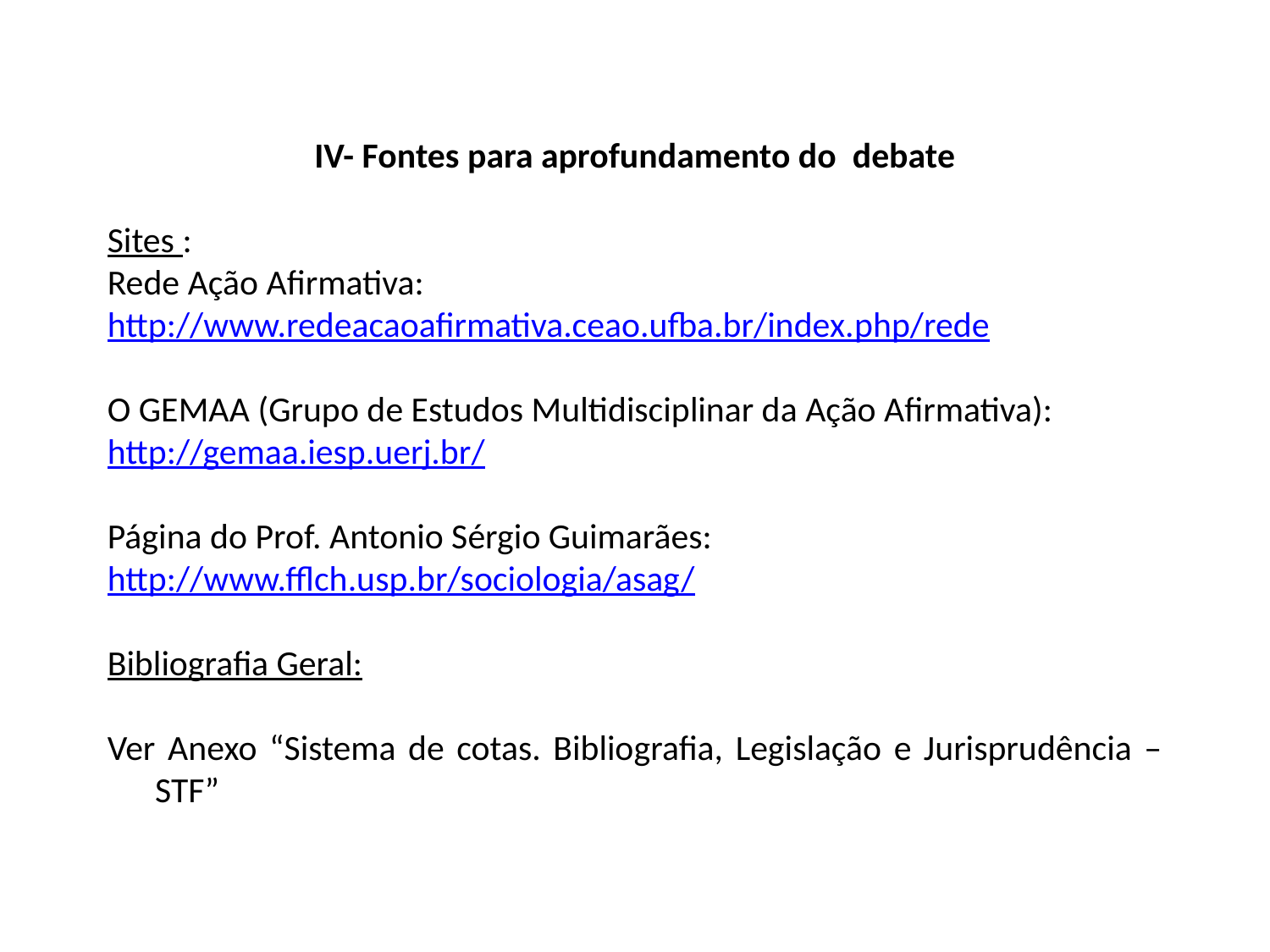

IV- Fontes para aprofundamento do  debate

Sites :
Rede Ação Afirmativa: http://www.redeacaoafirmativa.ceao.ufba.br/index.php/rede

O GEMAA (Grupo de Estudos Multidisciplinar da Ação Afirmativa): http://gemaa.iesp.uerj.br/

Página do Prof. Antonio Sérgio Guimarães:
http://www.fflch.usp.br/sociologia/asag/

Bibliografia Geral:

Ver Anexo “Sistema de cotas. Bibliografia, Legislação e Jurisprudência –STF”